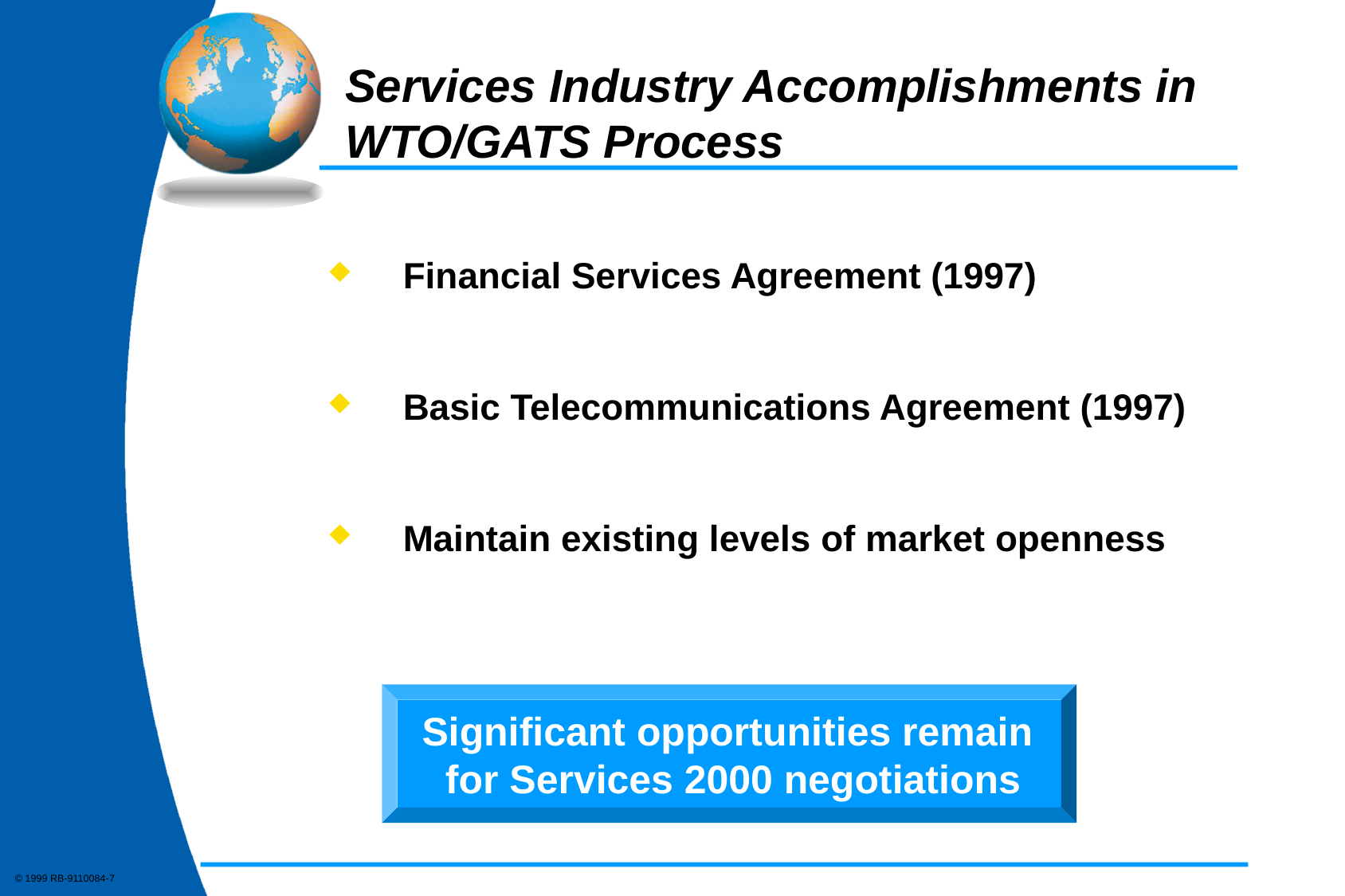

Services Industry Accomplishments in WTO/GATS Process
 	Financial Services Agreement (1997)

 	Basic Telecommunications Agreement (1997)

 	Maintain existing levels of market openness

Significant opportunities remain
for Services 2000 negotiations